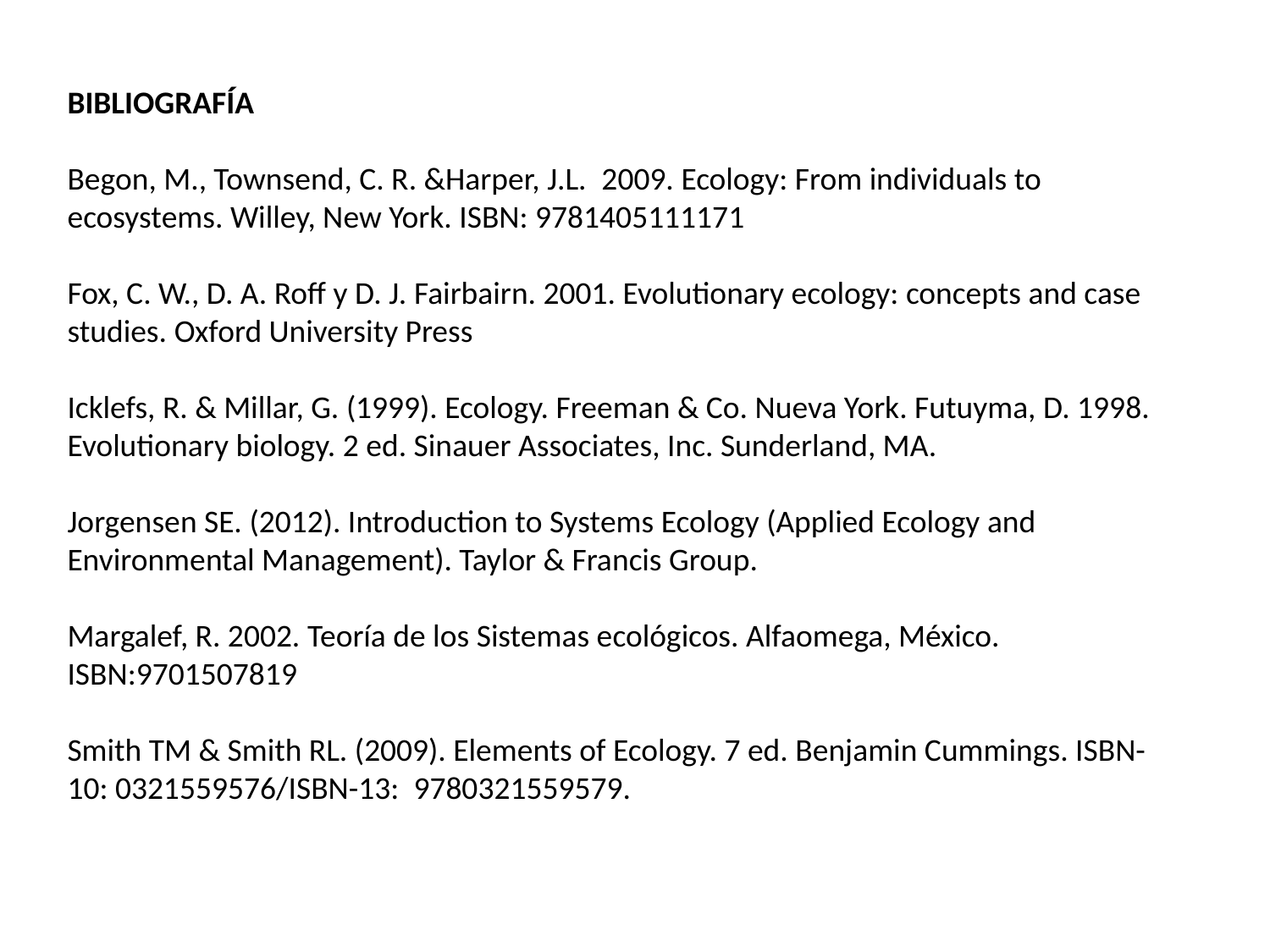

BIBLIOGRAFÍA

Begon, M., Townsend, C. R. &Harper, J.L.  2009. Ecology: From individuals to ecosystems. Willey, New York. ISBN: 9781405111171

Fox, C. W., D. A. Roff y D. J. Fairbairn. 2001. Evolutionary ecology: concepts and case studies. Oxford University Press

Icklefs, R. & Millar, G. (1999). Ecology. Freeman & Co. Nueva York. Futuyma, D. 1998. Evolutionary biology. 2 ed. Sinauer Associates, Inc. Sunderland, MA.

Jorgensen SE. (2012). Introduction to Systems Ecology (Applied Ecology and Environmental Management). Taylor & Francis Group.

Margalef, R. 2002. Teoría de los Sistemas ecológicos. Alfaomega, México. ISBN:9701507819

Smith TM & Smith RL. (2009). Elements of Ecology. 7 ed. Benjamin Cummings. ISBN-10: 0321559576/ISBN-13:  9780321559579.